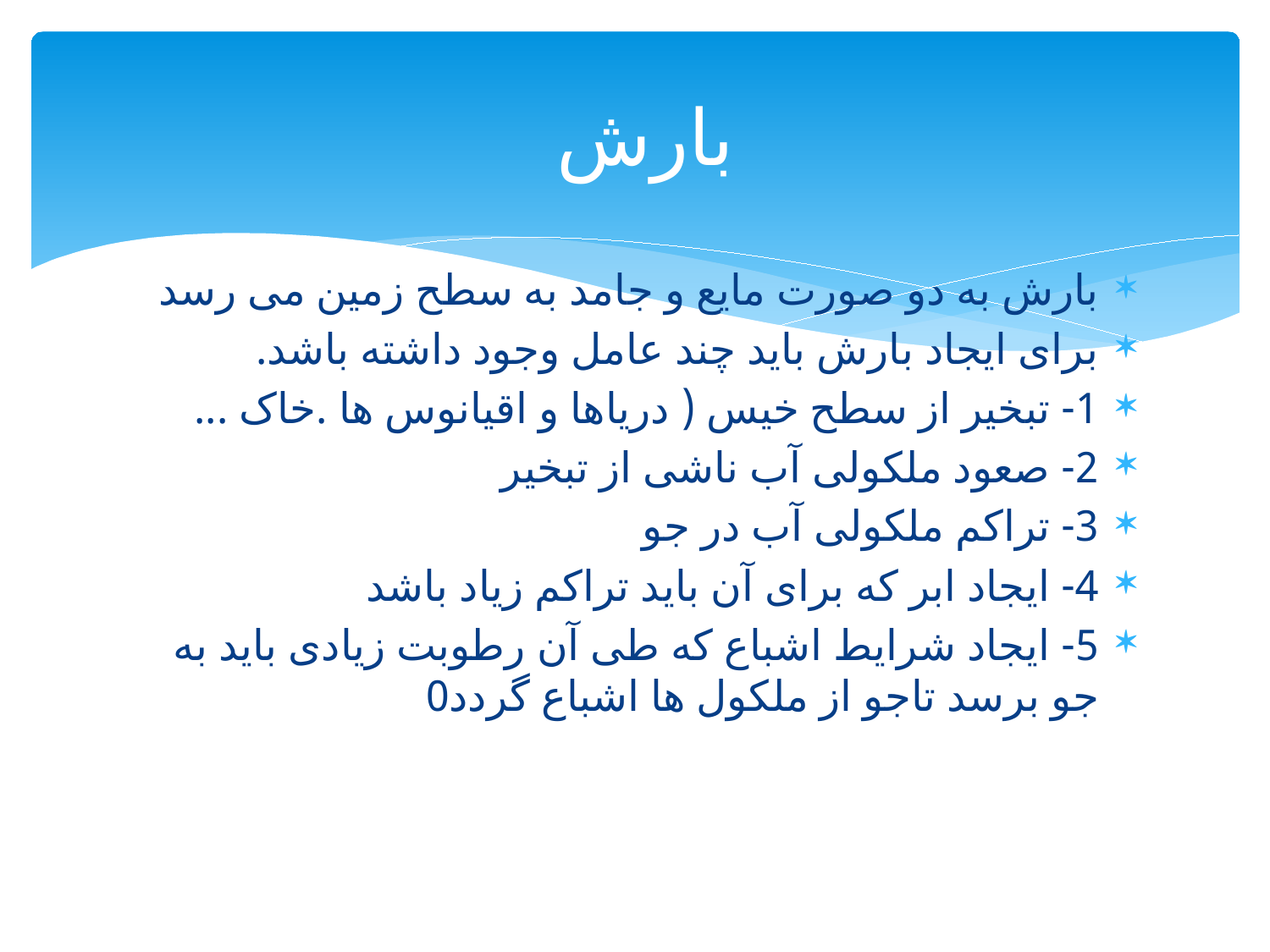

# بارش
بارش به دو صورت مایع و جامد به سطح زمین می رسد
برای ایجاد بارش باید چند عامل وجود داشته باشد.
1- تبخیر از سطح خیس ( دریاها و اقیانوس ها .خاک ...
2- صعود ملکولی آب ناشی از تبخیر
3- تراکم ملکولی آب در جو
4- ایجاد ابر که برای آن باید تراکم زیاد باشد
5- ایجاد شرایط اشباع که طی آن رطوبت زیادی باید به جو برسد تاجو از ملکول ها اشباع گردد0